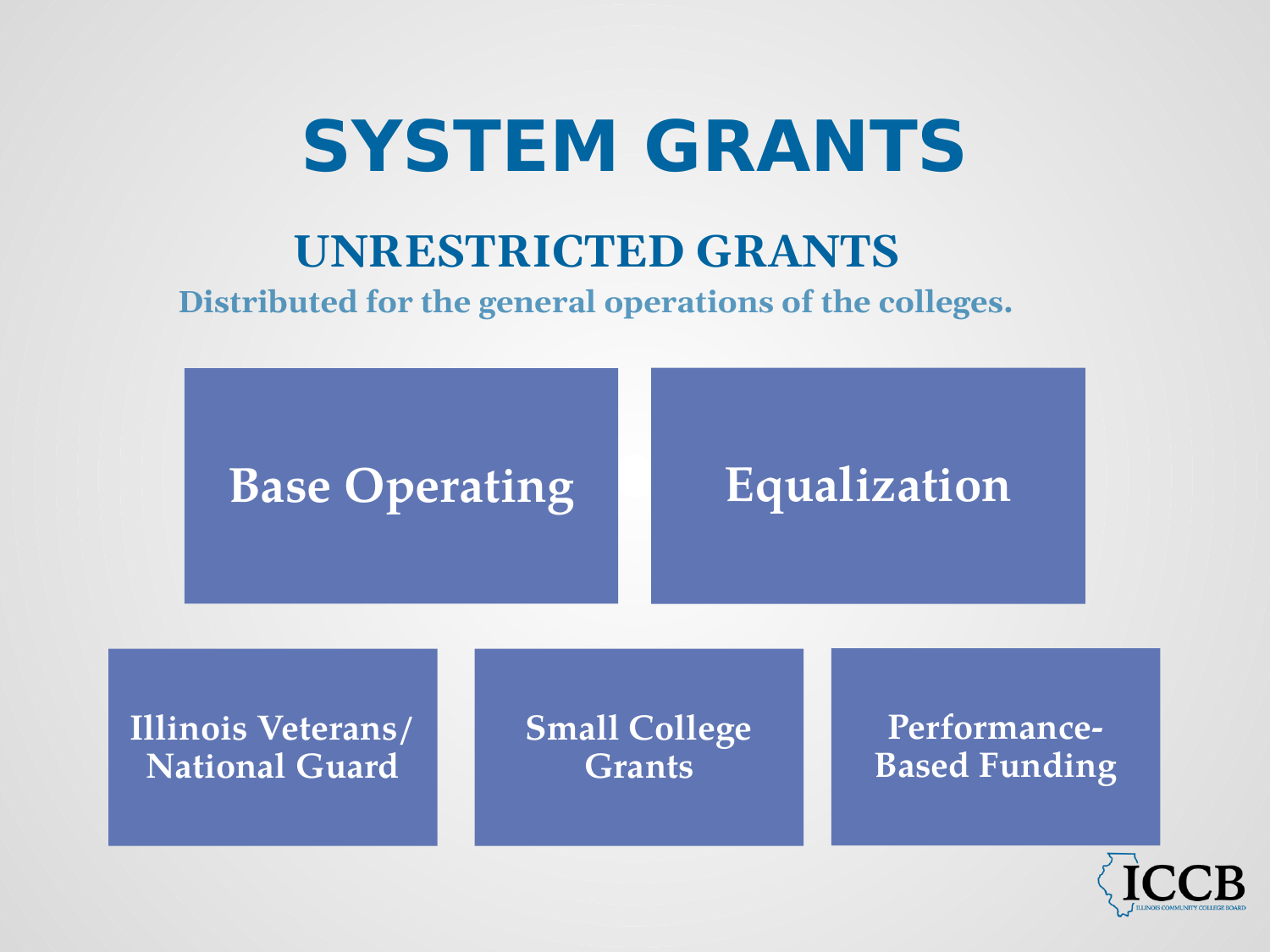

# System Grants
UNRESTRICTED GRANTS
Distributed for the general operations of the colleges.

Base Operating
Equalization
Small College Grants
Illinois Veterans/ National Guard
Performance-Based Funding